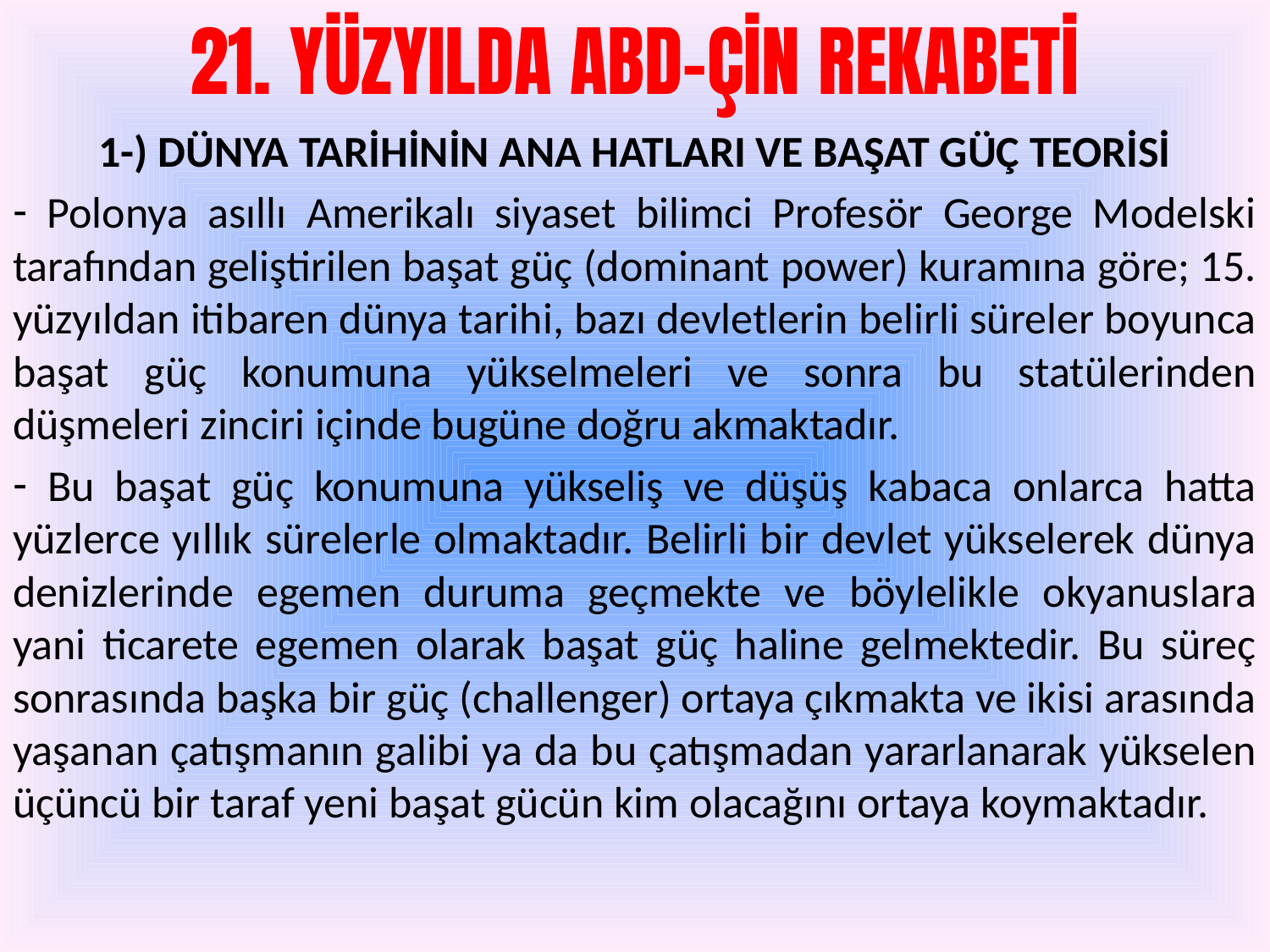

# 21. YÜZYILDA ABD-ÇİN REKABETİ
1-) DÜNYA TARİHİNİN ANA HATLARI VE BAŞAT GÜÇ TEORİSİ
 Polonya asıllı Amerikalı siyaset bilimci Profesör George Modelski tarafından geliştirilen başat güç (dominant power) kuramına göre; 15. yüzyıldan itibaren dünya tarihi, bazı devletlerin belirli süreler boyunca başat güç konumuna yükselmeleri ve sonra bu statülerinden düşmeleri zinciri içinde bugüne doğru akmaktadır.
 Bu başat güç konumuna yükseliş ve düşüş kabaca onlarca hatta yüzlerce yıllık sürelerle olmaktadır. Belirli bir devlet yükselerek dünya denizlerinde egemen duruma geçmekte ve böylelikle okyanuslara yani ticarete egemen olarak başat güç haline gelmektedir. Bu süreç sonrasında başka bir güç (challenger) ortaya çıkmakta ve ikisi arasında yaşanan çatışmanın galibi ya da bu çatışmadan yararlanarak yükselen üçüncü bir taraf yeni başat gücün kim olacağını ortaya koymaktadır.